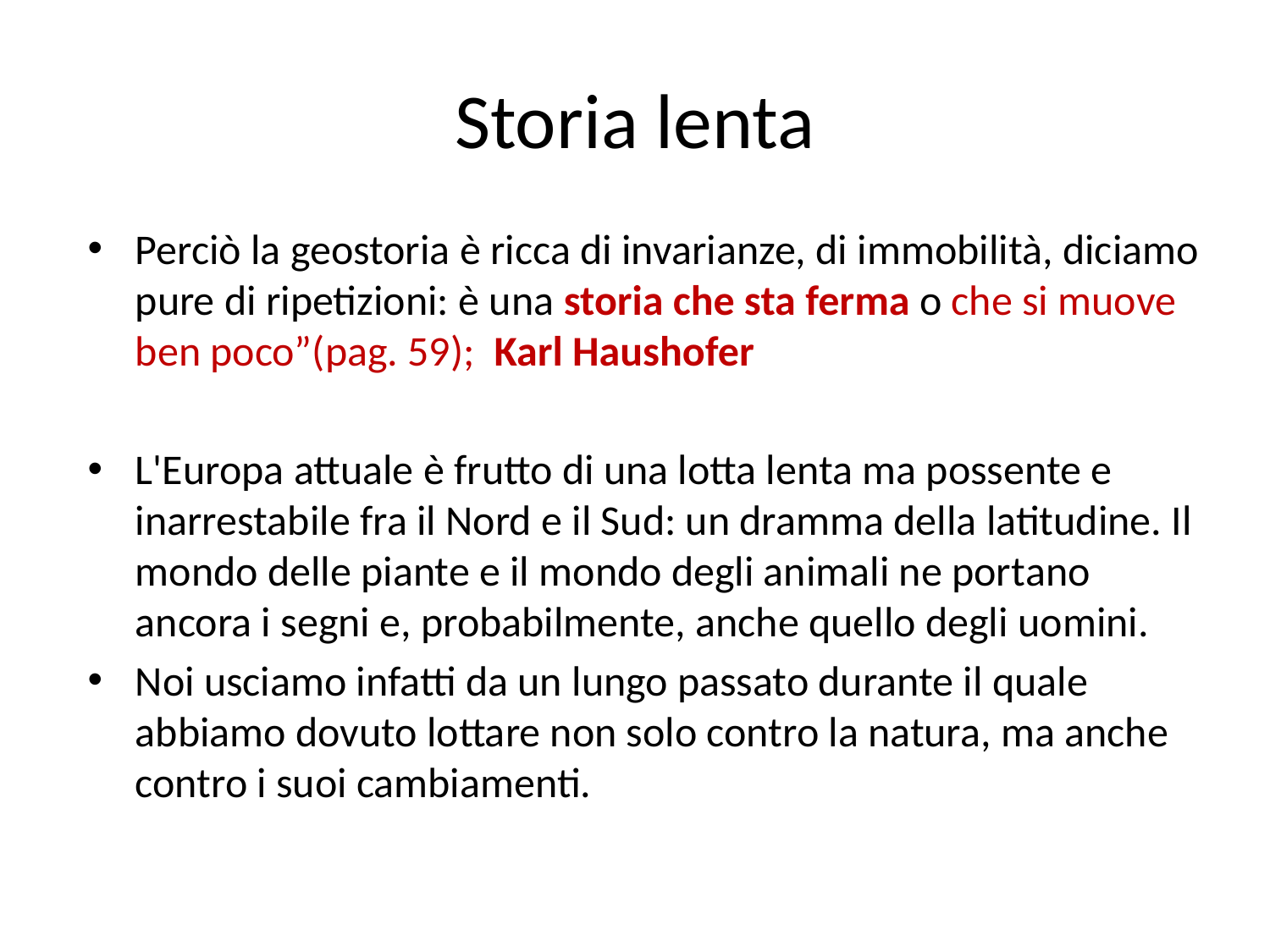

# Storia lenta
Perciò la geostoria è ricca di invarianze, di immobilità, diciamo pure di ripetizioni: è una storia che sta ferma o che si muove ben poco”(pag. 59);  Karl Haushofer

L'Europa attuale è frutto di una lotta lenta ma possente e inarrestabile fra il Nord e il Sud: un dramma della latitudine. Il mondo delle piante e il mondo degli animali ne por­tano ancora i segni e, probabilmente, anche quello degli uo­mini.
Noi usciamo infatti da un lungo passato durante il quale abbiamo dovuto lottare non solo contro la natura, ma anche contro i suoi cambiamenti.